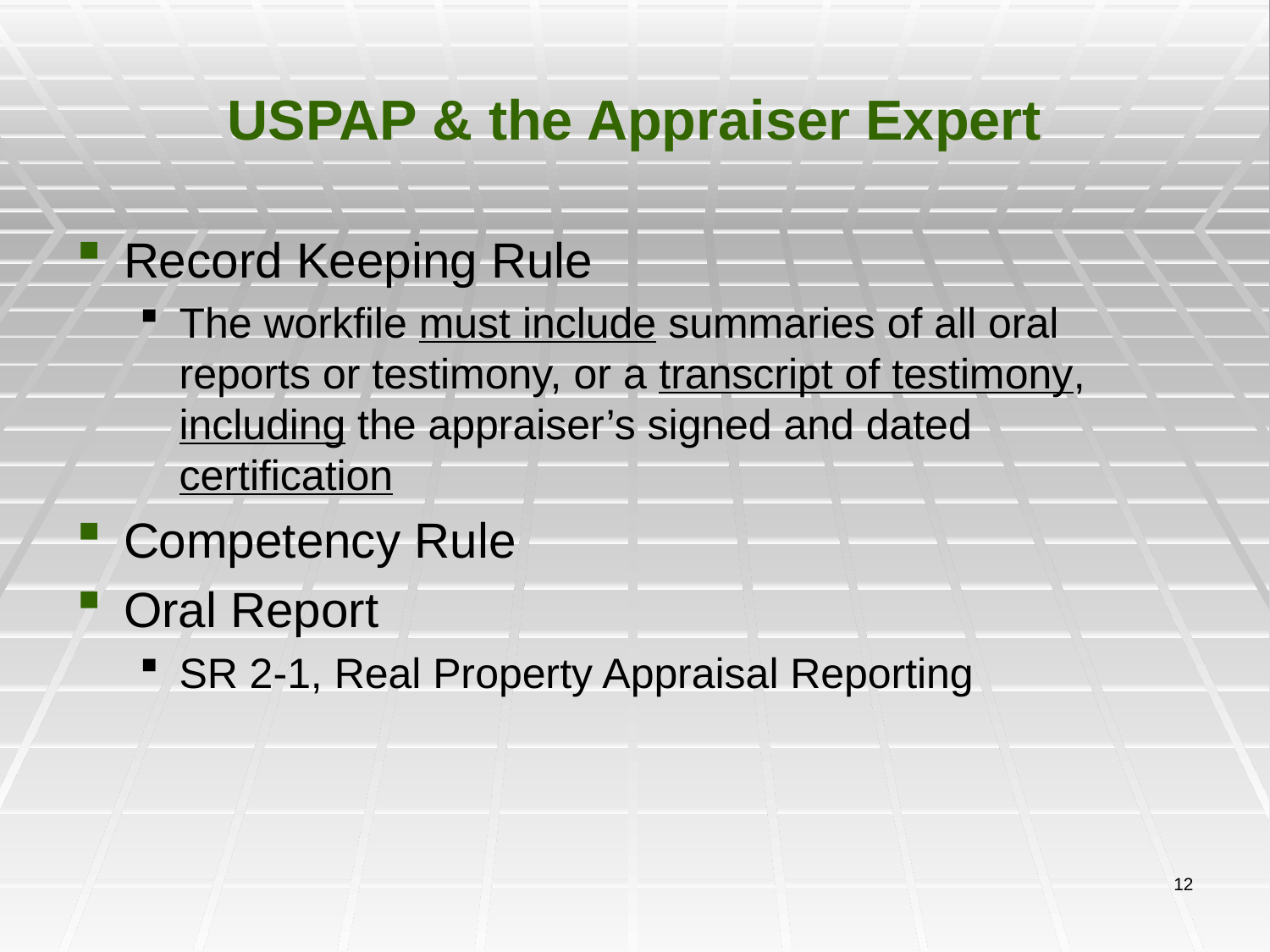

# USPAP & the Appraiser Expert
Record Keeping Rule
The workfile must include summaries of all oral reports or testimony, or a transcript of testimony, including the appraiser’s signed and dated certification
Competency Rule
Oral Report
SR 2-1, Real Property Appraisal Reporting

12